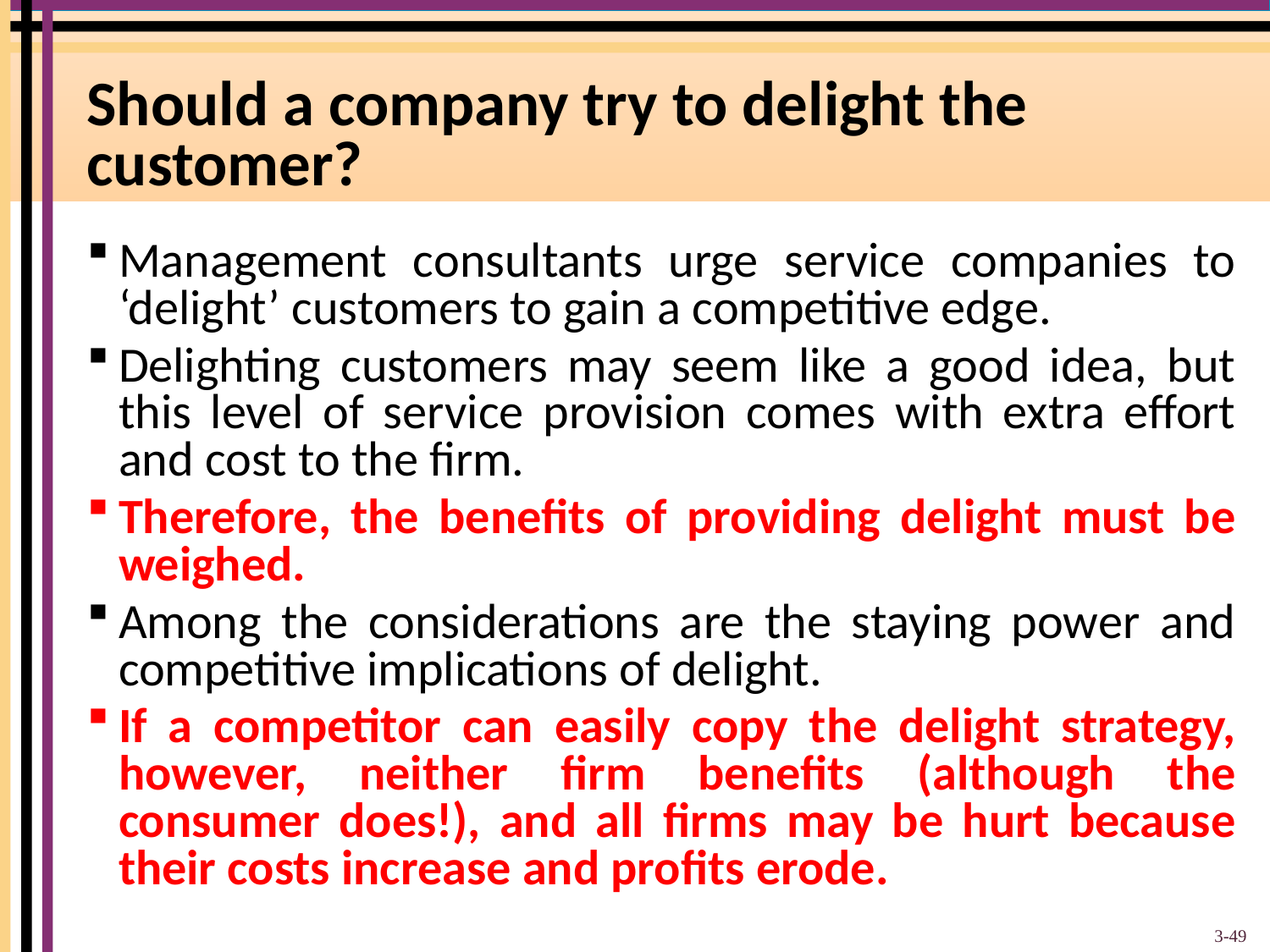

# Should a company try to delight the customer?
Management consultants urge service companies to ‘delight’ customers to gain a competitive edge.
Delighting customers may seem like a good idea, but this level of service provision comes with extra effort and cost to the firm.
Therefore, the benefits of providing delight must be weighed.
Among the considerations are the staying power and competitive implications of delight.
If a competitor can easily copy the delight strategy, however, neither firm benefits (although the consumer does!), and all firms may be hurt because their costs increase and profits erode.
3-49